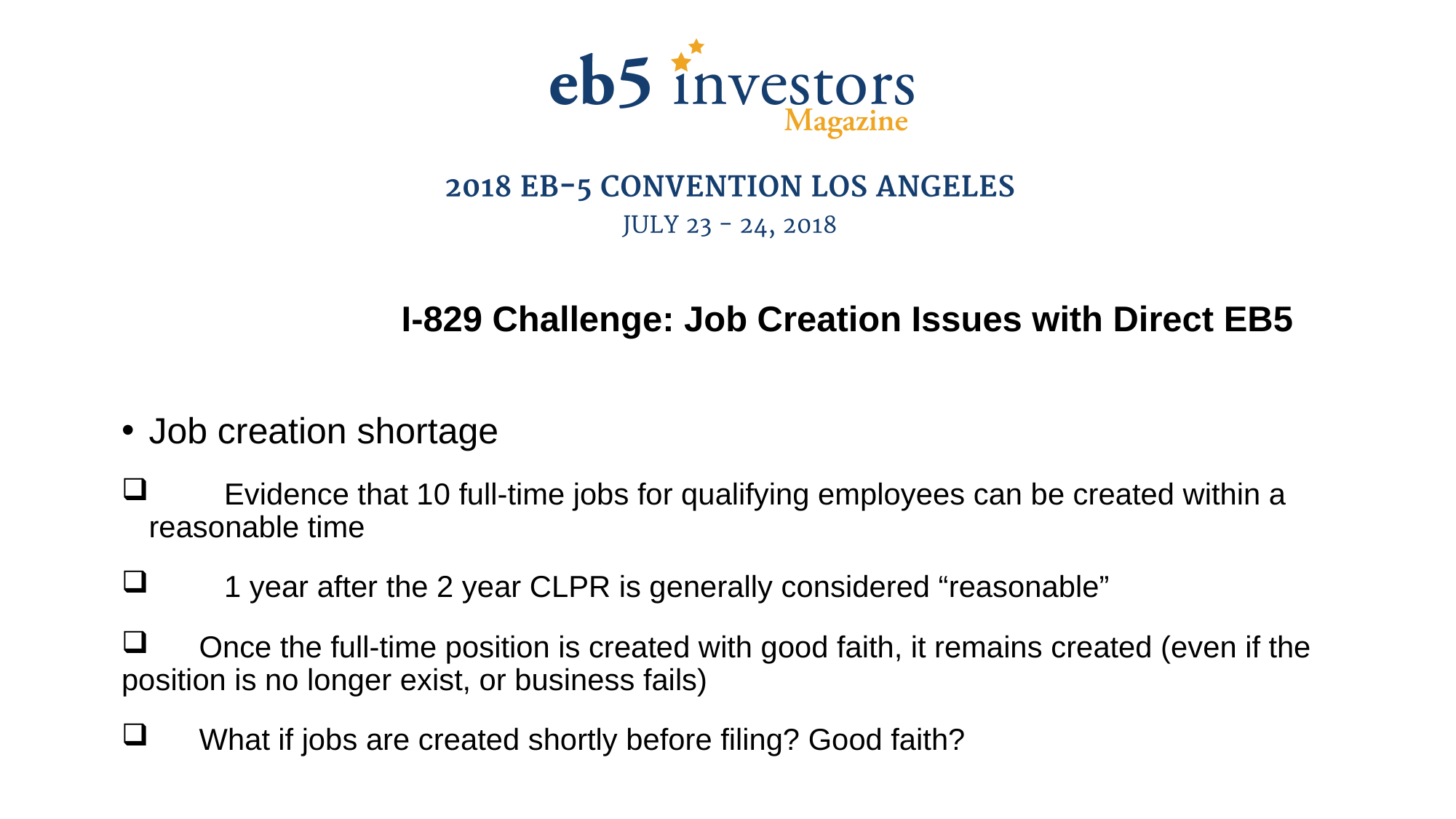

I-829 Challenge: Job Creation Issues with Direct EB5

Job creation shortage
         Evidence that 10 full-time jobs for qualifying employees can be created within a reasonable time
         1 year after the 2 year CLPR is generally considered “reasonable”
      Once the full-time position is created with good faith, it remains created (even if the position is no longer exist, or business fails)
      What if jobs are created shortly before filing? Good faith?